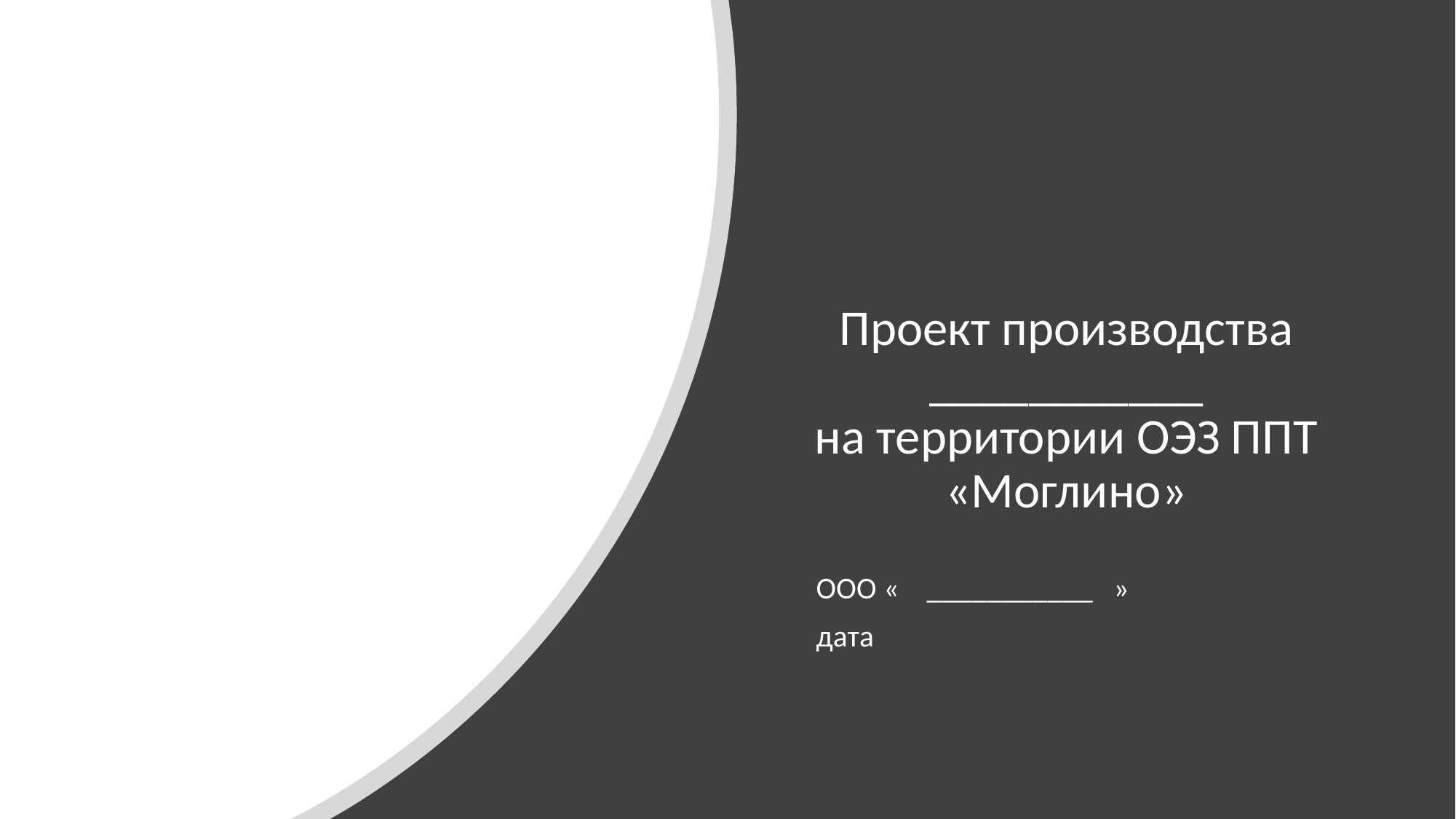

# Проект производства ___________ на территории ОЭЗ ППТ «Моглино»
ООО «    ___________   »
дата